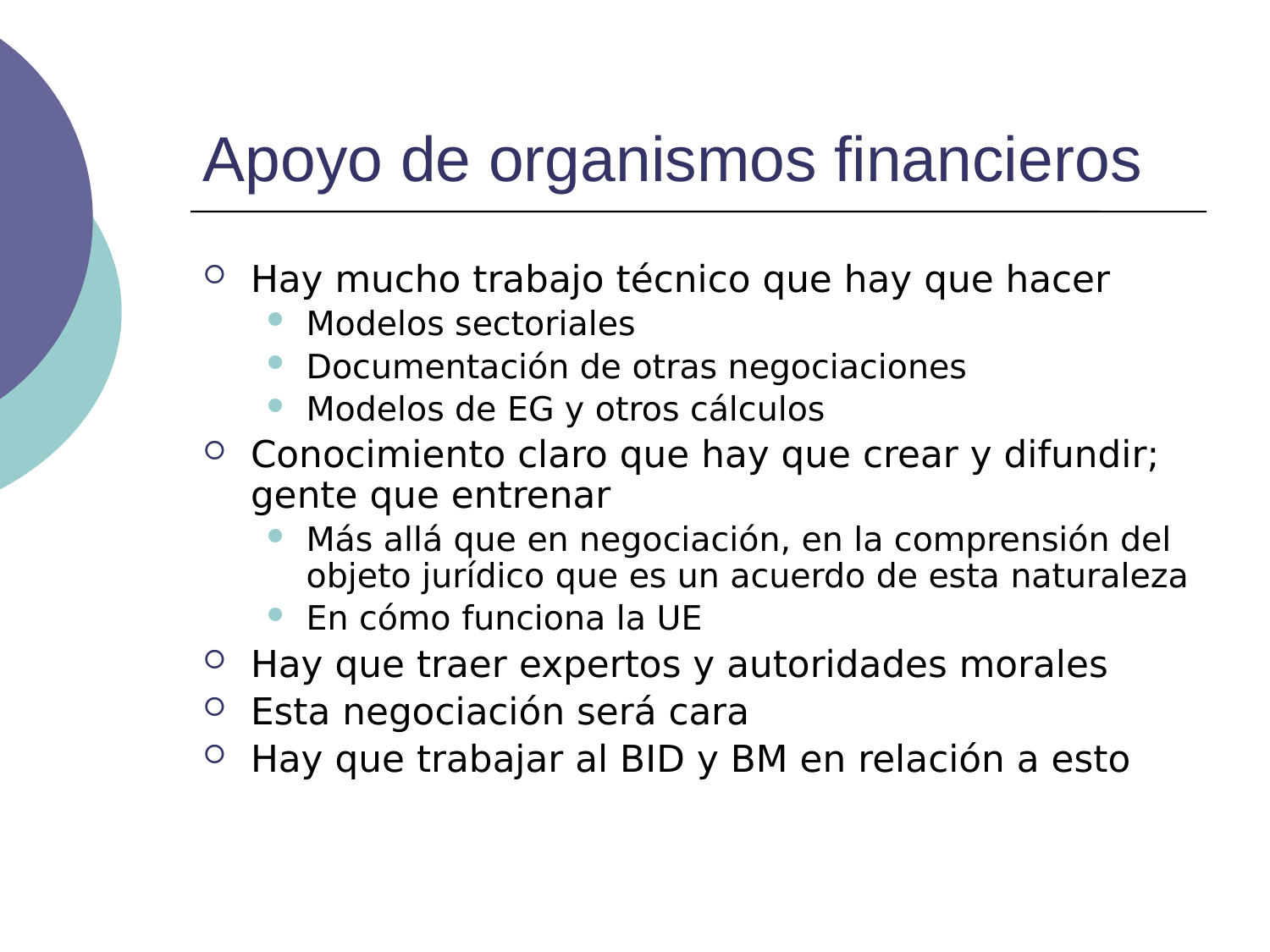

# Apoyo de organismos financieros
Hay mucho trabajo técnico que hay que hacer
Modelos sectoriales
Documentación de otras negociaciones
Modelos de EG y otros cálculos
Conocimiento claro que hay que crear y difundir; gente que entrenar
Más allá que en negociación, en la comprensión del objeto jurídico que es un acuerdo de esta naturaleza
En cómo funciona la UE
Hay que traer expertos y autoridades morales
Esta negociación será cara
Hay que trabajar al BID y BM en relación a esto